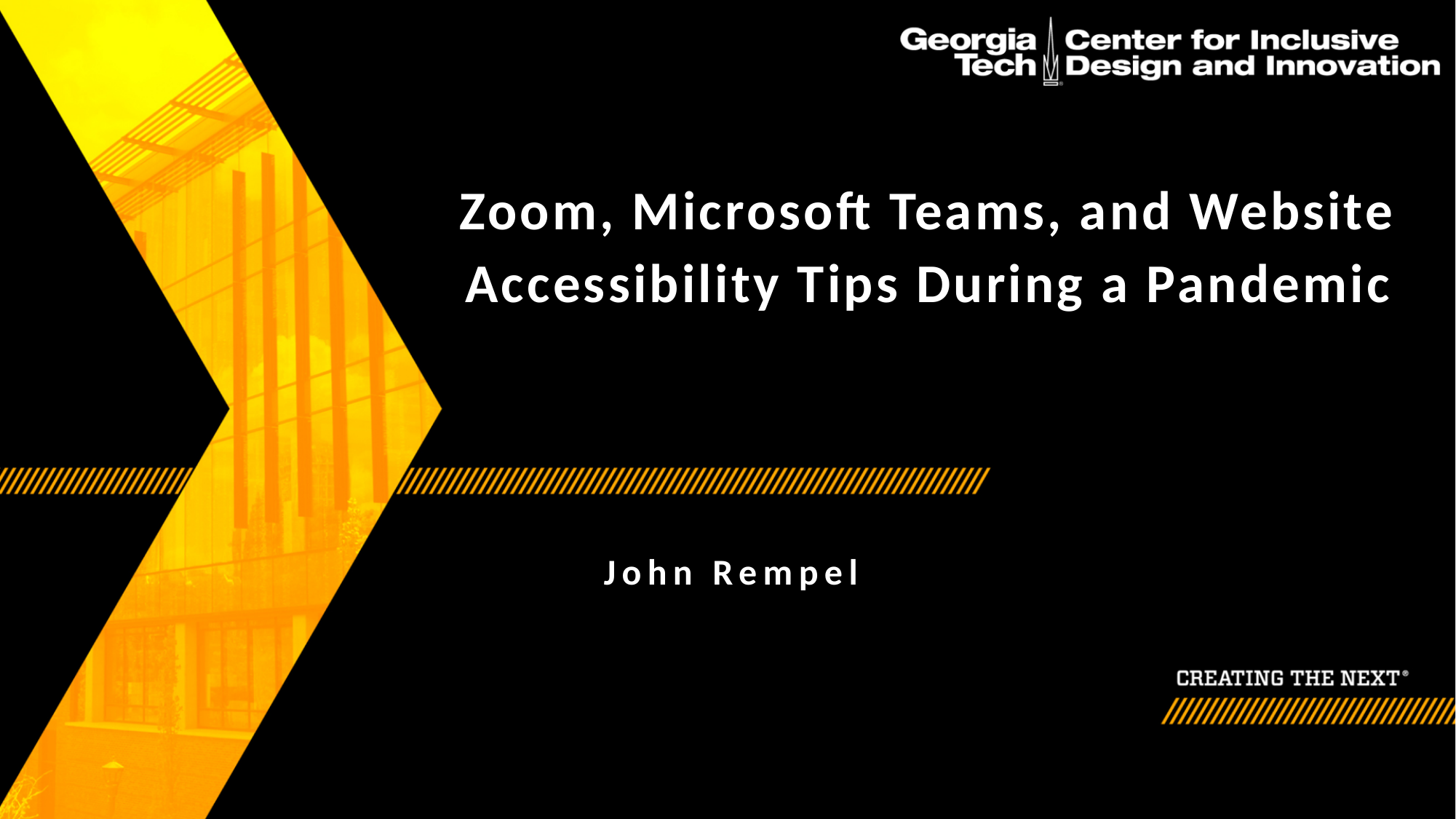

# Zoom, Microsoft Teams, and Website Accessibility Tips During a Pandemic
John Rempel